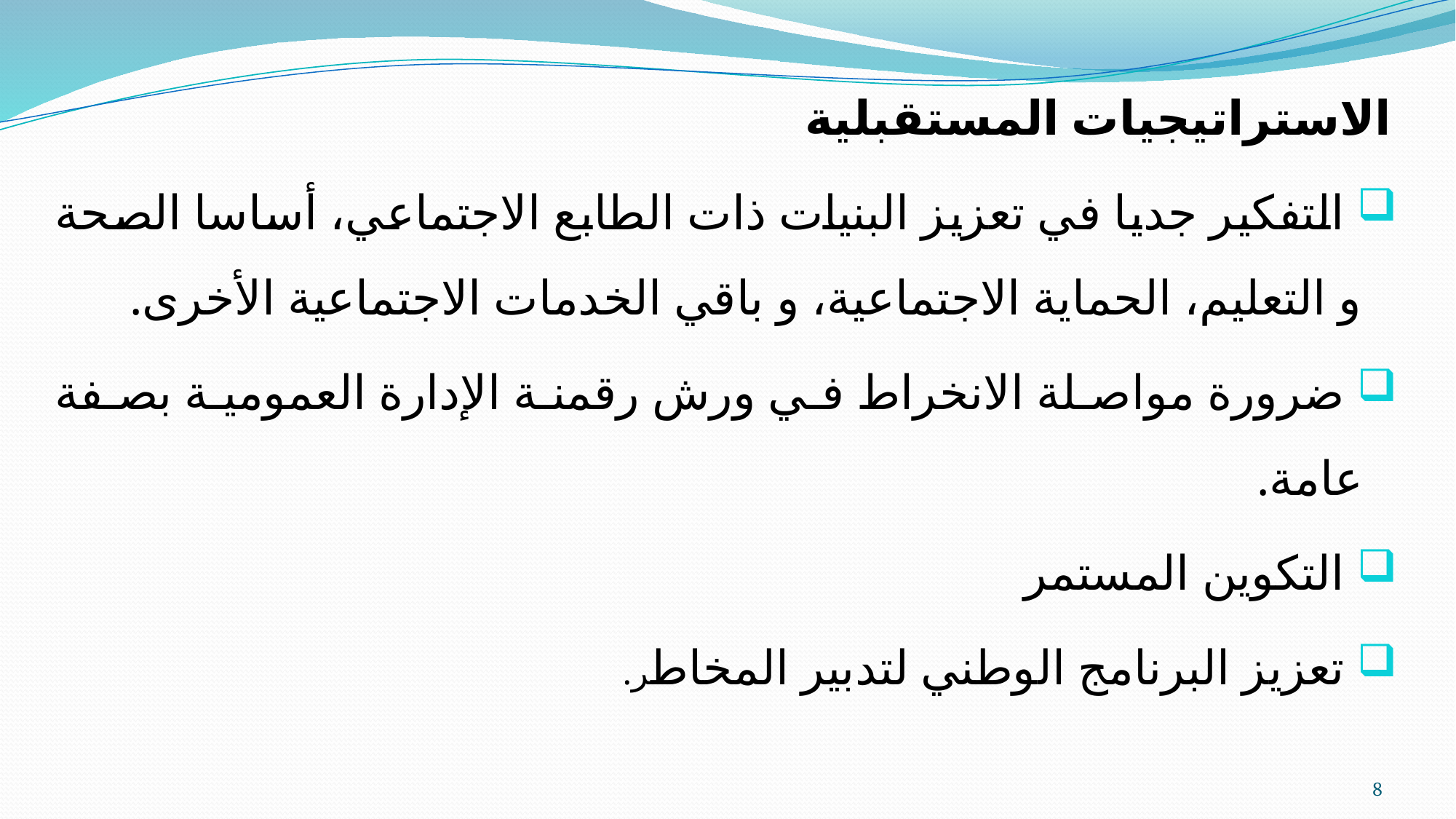

الاستراتيجيات المستقبلية
 التفكير جديا في تعزيز البنيات ذات الطابع الاجتماعي، أساسا الصحة و التعليم، الحماية الاجتماعية، و باقي الخدمات الاجتماعية الأخرى.
 ضرورة مواصلة الانخراط في ورش رقمنة الإدارة العمومية بصفة عامة.
 التكوين المستمر
 تعزيز البرنامج الوطني لتدبير المخاطر.

8